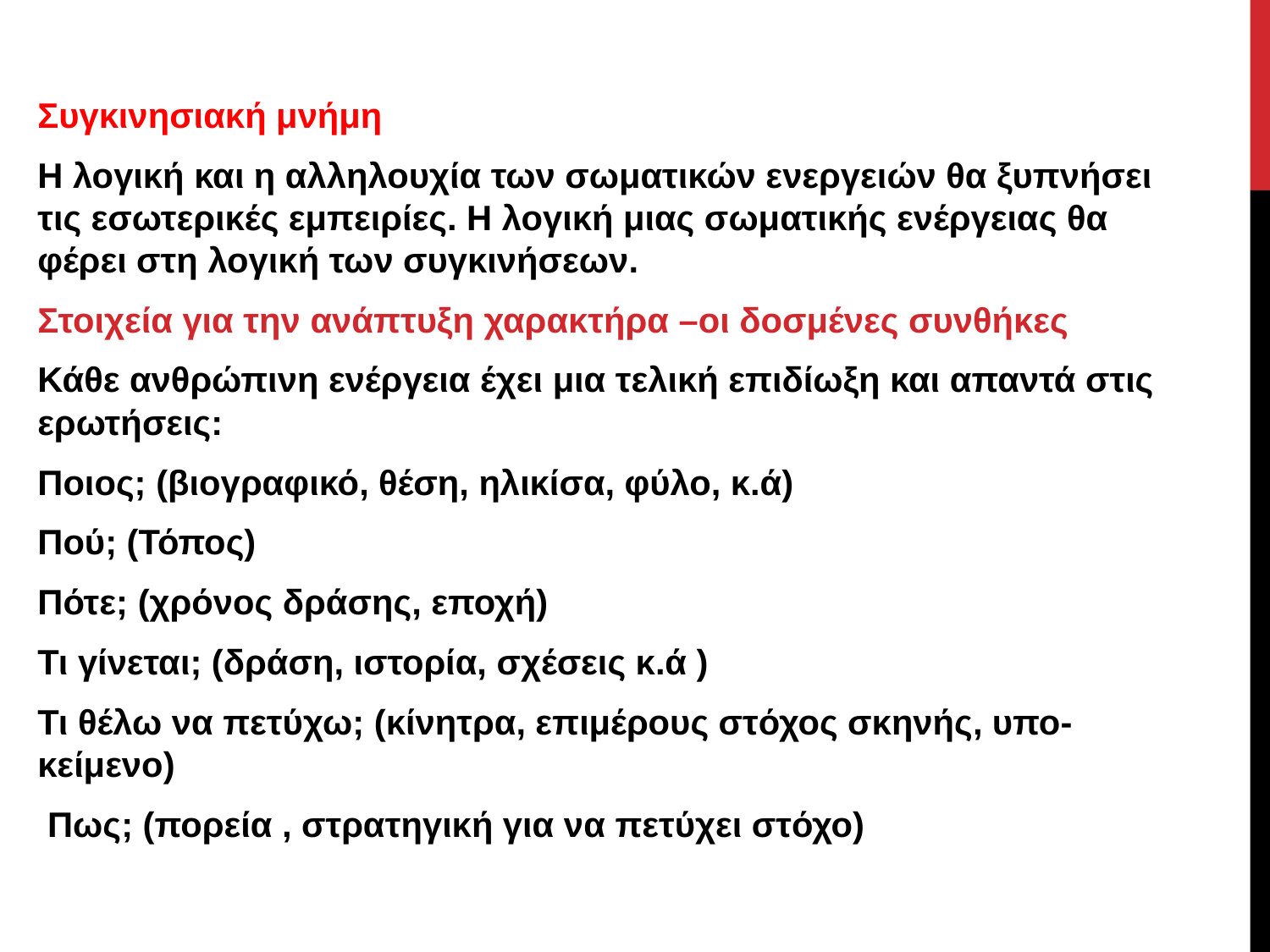

Συγκινησιακή μνήμη
Η λογική και η αλληλουχία των σωματικών ενεργειών θα ξυπνήσει τις εσωτερικές εμπειρίες. Η λογική μιας σωματικής ενέργειας θα φέρει στη λογική των συγκινήσεων.
Στοιχεία για την ανάπτυξη χαρακτήρα –οι δοσμένες συνθήκες
Κάθε ανθρώπινη ενέργεια έχει μια τελική επιδίωξη και απαντά στις ερωτήσεις:
Ποιος; (βιογραφικό, θέση, ηλικίσα, φύλο, κ.ά)
Πού; (Τόπος)
Πότε; (χρόνος δράσης, εποχή)
Τι γίνεται; (δράση, ιστορία, σχέσεις κ.ά )
Τι θέλω να πετύχω; (κίνητρα, επιμέρους στόχος σκηνής, υπο-κείμενο)
 Πως; (πορεία , στρατηγική για να πετύχει στόχο)